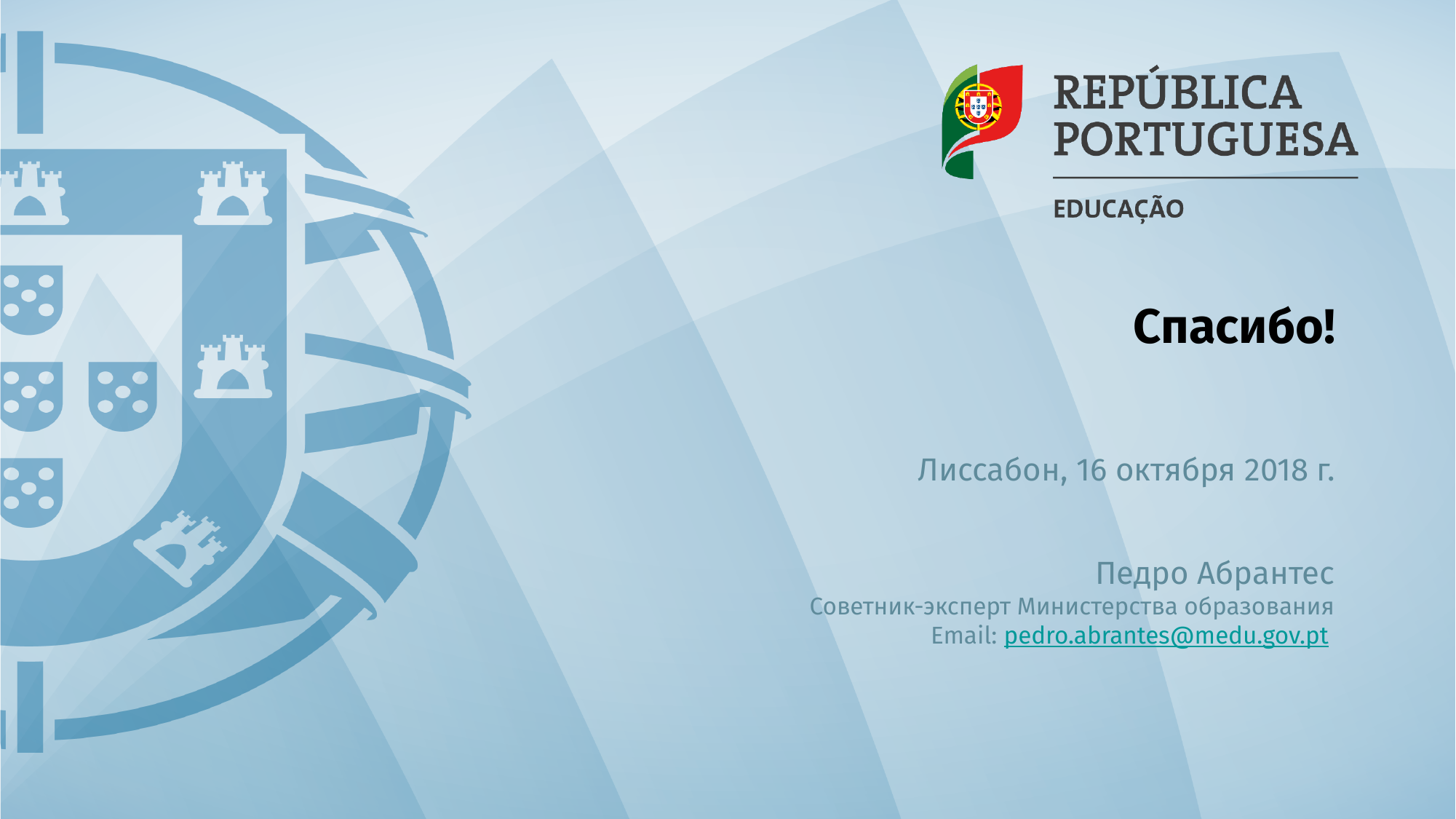

Спасибо!
Лиссабон, 16 октября 2018 г.
Педро Абрантес
Советник-эксперт Министерства образования
Email: pedro.abrantes@medu.gov.pt